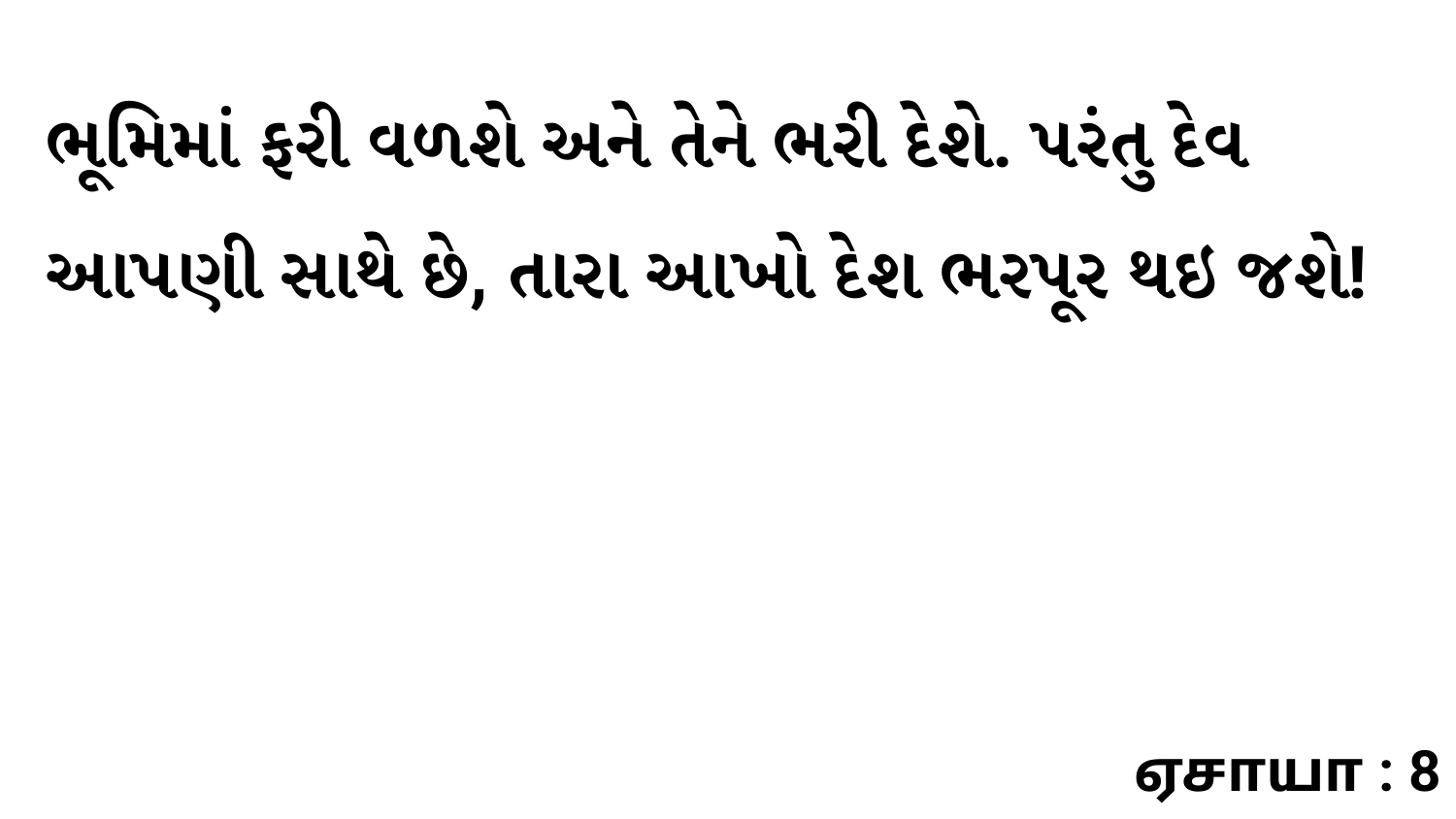

ભૂમિમાં ફરી વળશે અને તેને ભરી દેશે. પરંતુ દેવ આપણી સાથે છે, તારા આખો દેશ ભરપૂર થઇ જશે!
ஏசாயா : 8